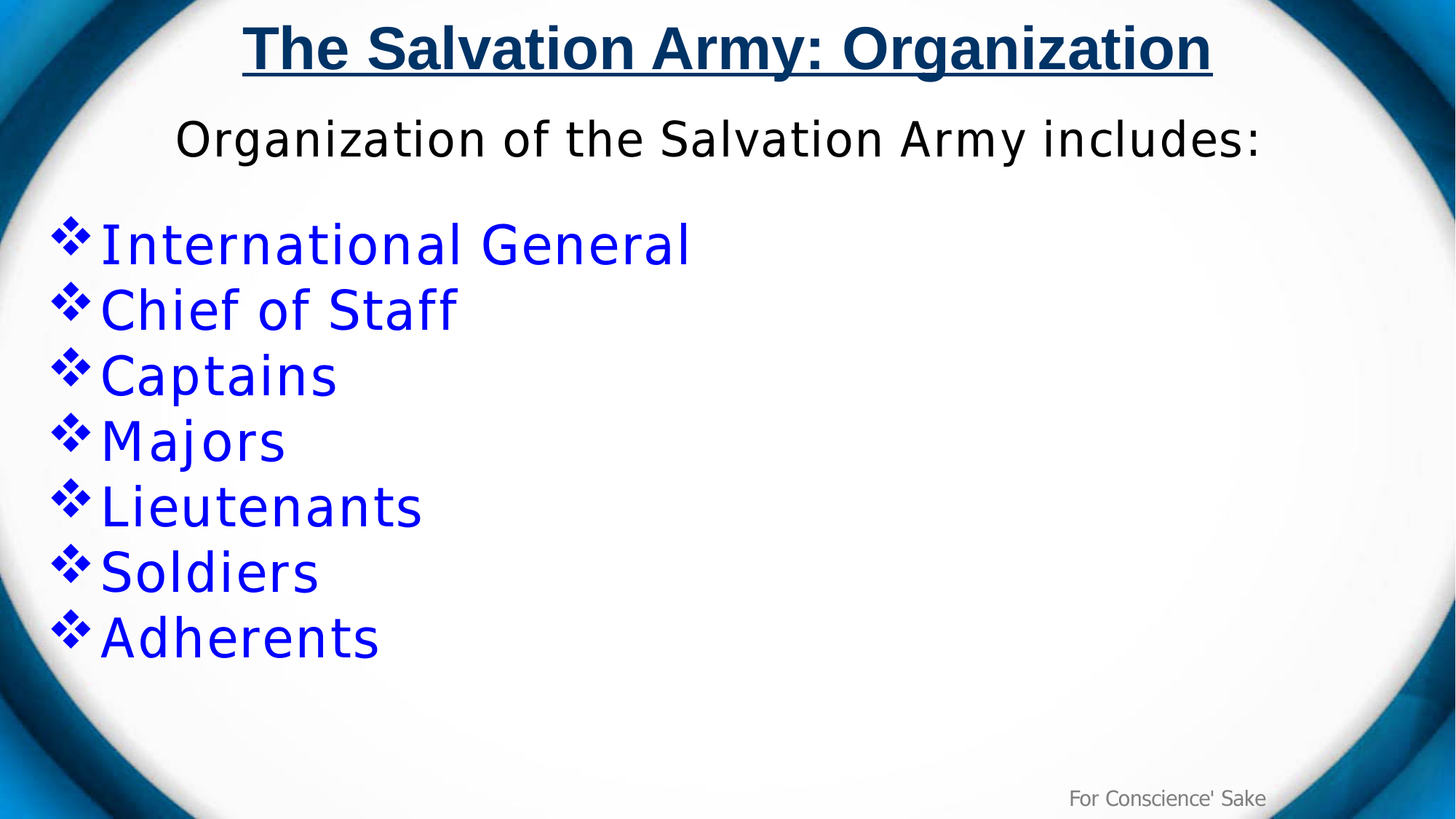

# The Salvation Army: Organization
Organization of the Salvation Army includes:
International General
Chief of Staff
Captains
Majors
Lieutenants
Soldiers
Adherents
For Conscience' Sake